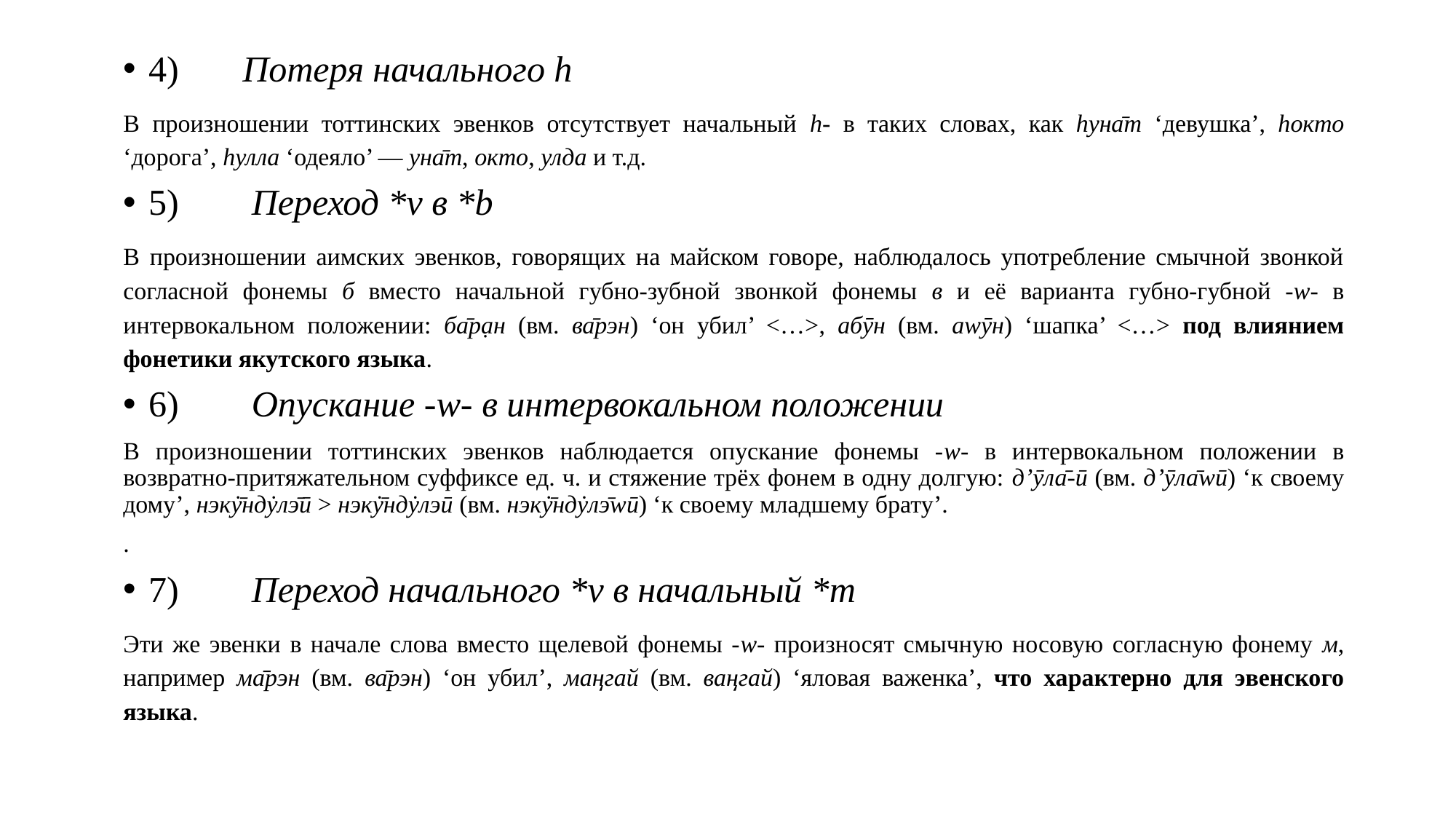

4) 	Потеря начального h
В произношении тоттинских эвенков отсутствует начальный h- в таких словах, как hуна̄т ‘девушка’, hокто ‘дорога’, hулла ‘одеяло’ — уна̄т, окто, улда и т.д.
5)	 Переход *v в *b
В произношении аимских эвенков, говорящих на майском говоре, наблюдалось употребление смычной звонкой согласной фонемы б вместо начальной губно-зубной звонкой фонемы в и её варианта губно-губной -w- в интервокальном положении: ба̄рạн (вм. ва̄рэн) ‘он убил’ <…>, абӯн (вм. аwӯн) ‘шапка’ <…> под влиянием фонетики якутского языка.
6)	 Опускание -w- в интервокальном положении
В произношении тоттинских эвенков наблюдается опускание фонемы -w- в интервокальном положении в возвратно-притяжательном суффиксе ед. ч. и стяжение трёх фонем в одну долгую: д’ӯла̄-ӣ (вм. д’ӯла̄wӣ) ‘к своему дому’, нэкẏ̄ндẏлэ̄ӣ > нэкẏ̄ндẏлэӣ (вм. нэкẏ̄ндẏлэ̄wӣ) ‘к своему младшему брату’.
.
7)	 Переход начального *v в начальный *m
Эти же эвенки в начале слова вместо щелевой фонемы -w- произносят смычную носовую согласную фонему м, например ма̄рэн (вм. ва̄рэн) ‘он убил’, маӊгай (вм. ваӊгай) ‘яловая важенка’, что характерно для эвенского языка.